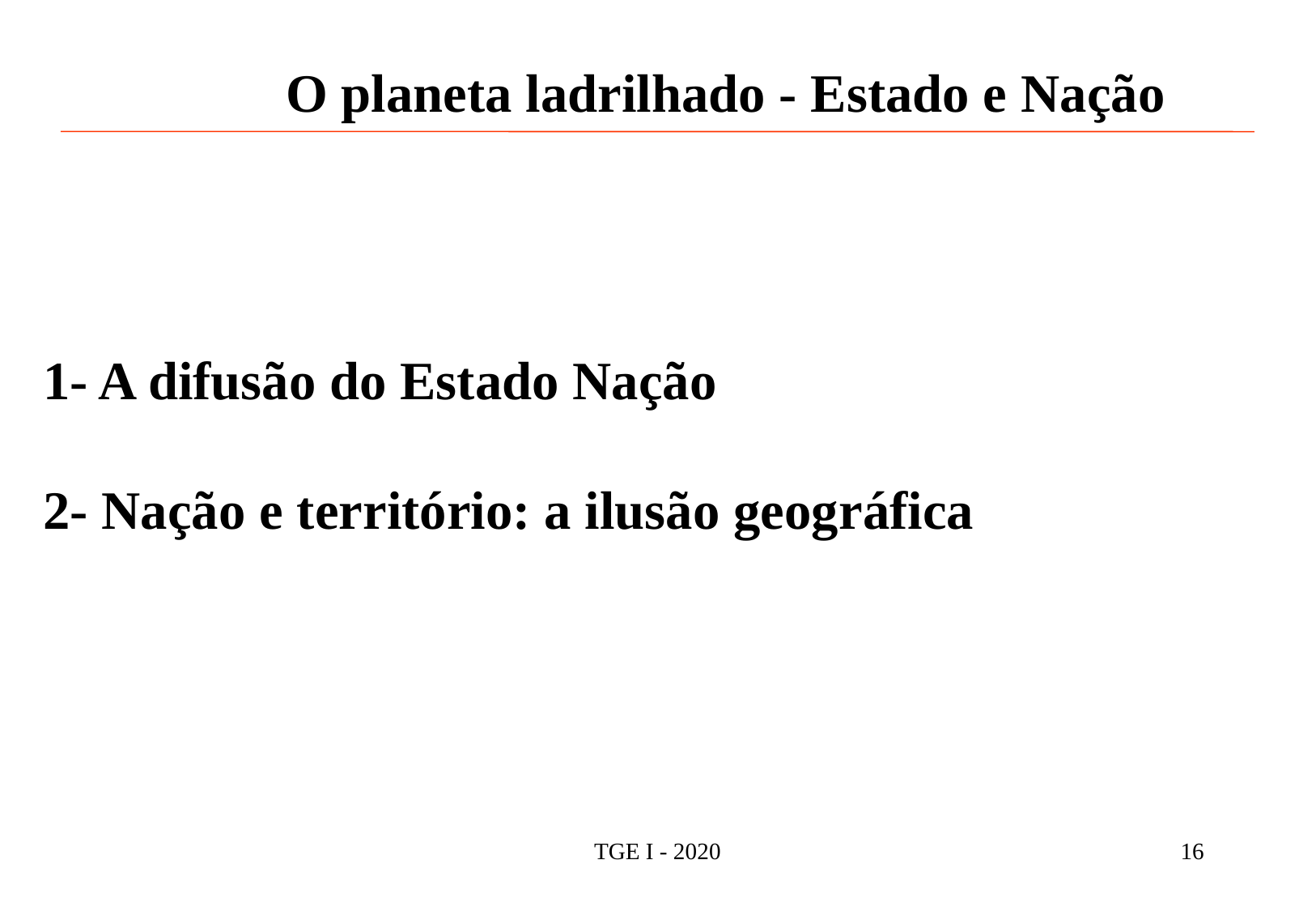

O planeta ladrilhado - Estado e Nação

1- A difusão do Estado Nação

2- Nação e território: a ilusão geográfica

TGE I - 2020
16